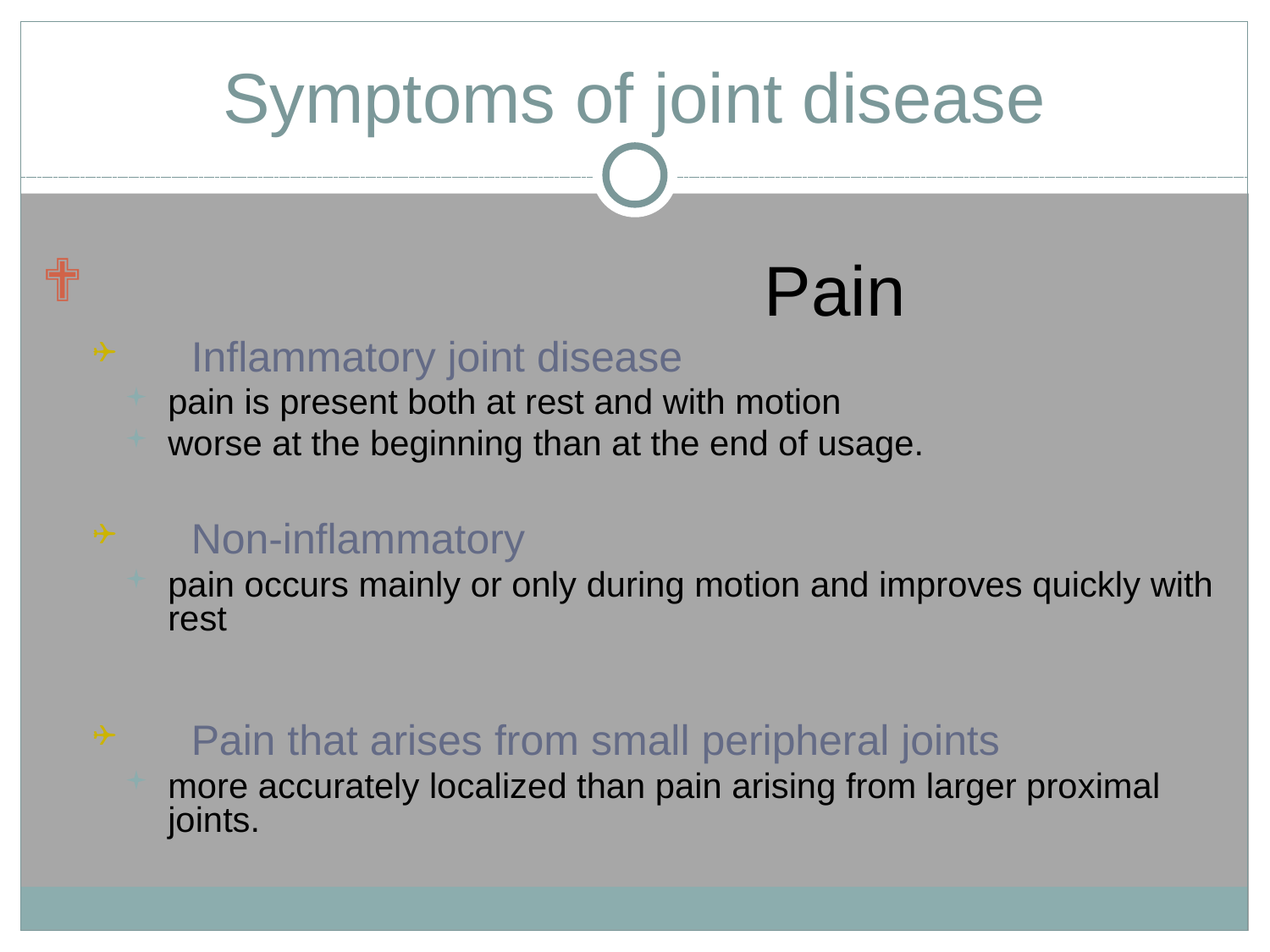

# Symptoms of joint disease

Pain
Inflammatory joint disease
pain is present both at rest and with motion
worse at the beginning than at the end of usage.

Non-inflammatory
pain occurs mainly or only during motion and improves quickly with rest

Pain that arises from small peripheral joints
more accurately localized than pain arising from larger proximal joints.